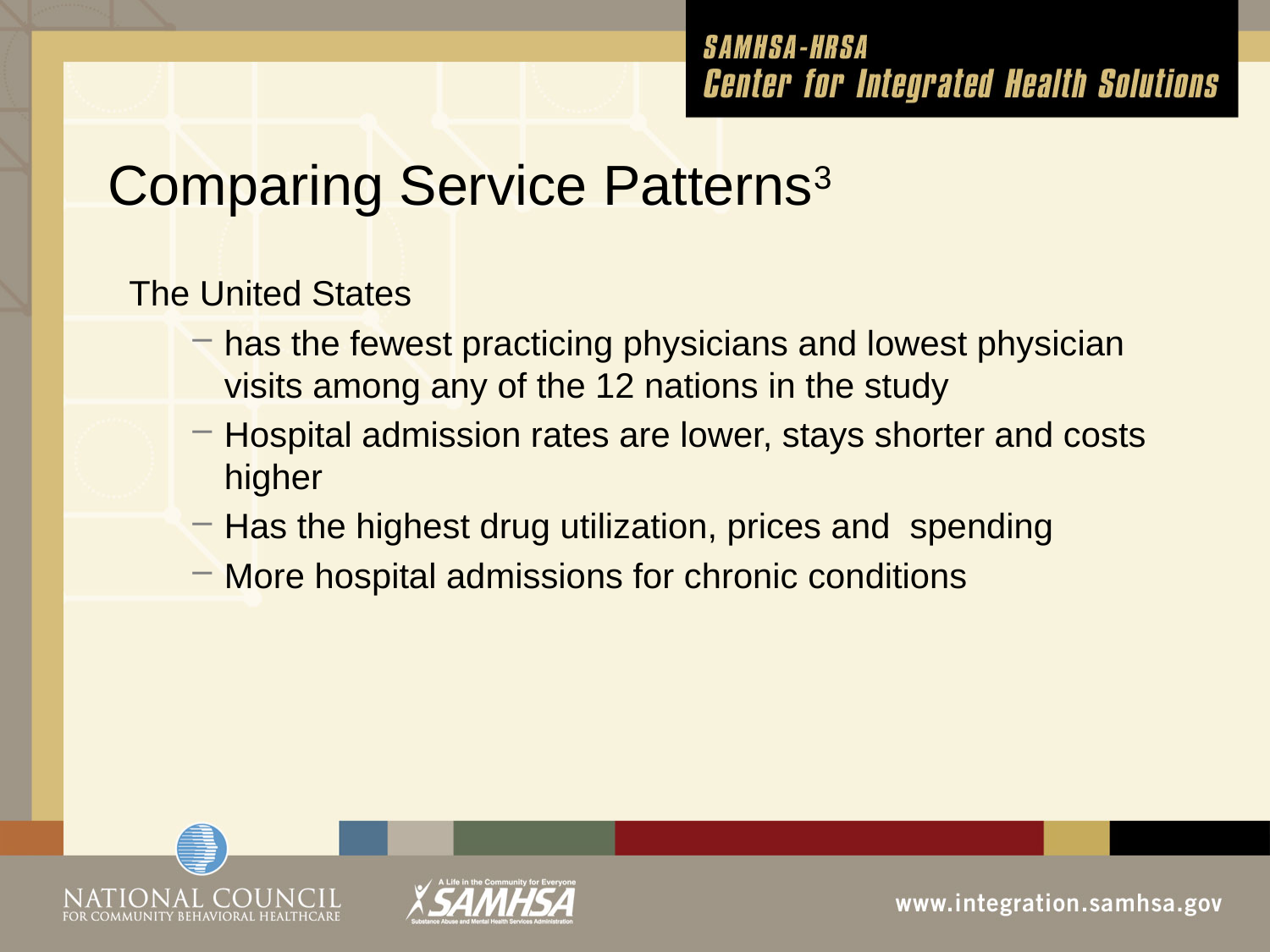

# Comparing Service Patterns3
The United States
has the fewest practicing physicians and lowest physician visits among any of the 12 nations in the study
Hospital admission rates are lower, stays shorter and costs higher
Has the highest drug utilization, prices and  spending
More hospital admissions for chronic conditions